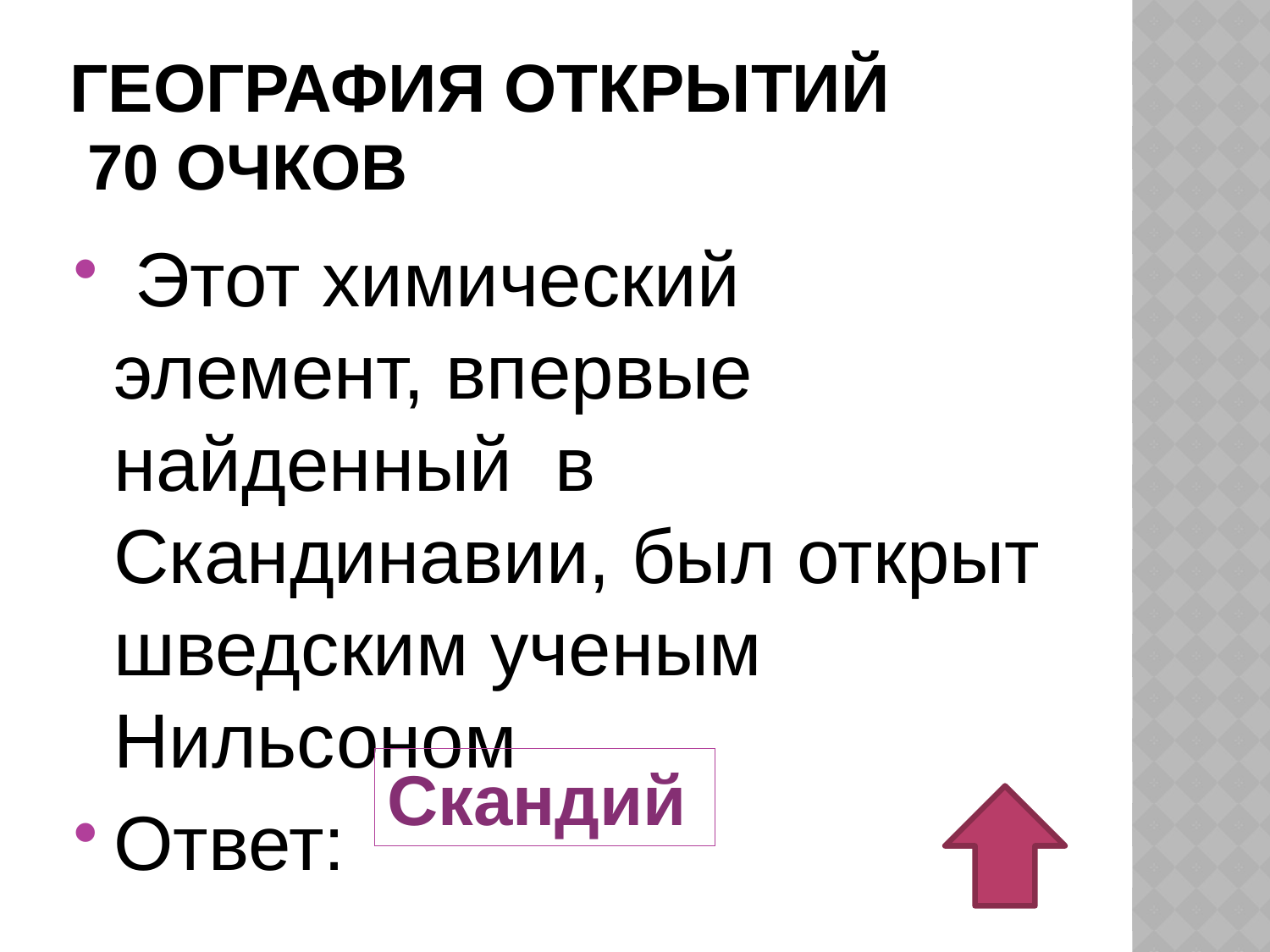

# География открытий 70 очков
 Этот химический элемент, впервые найденный  в Скандинавии, был открыт шведским ученым Нильсоном
Ответ:
Скандий